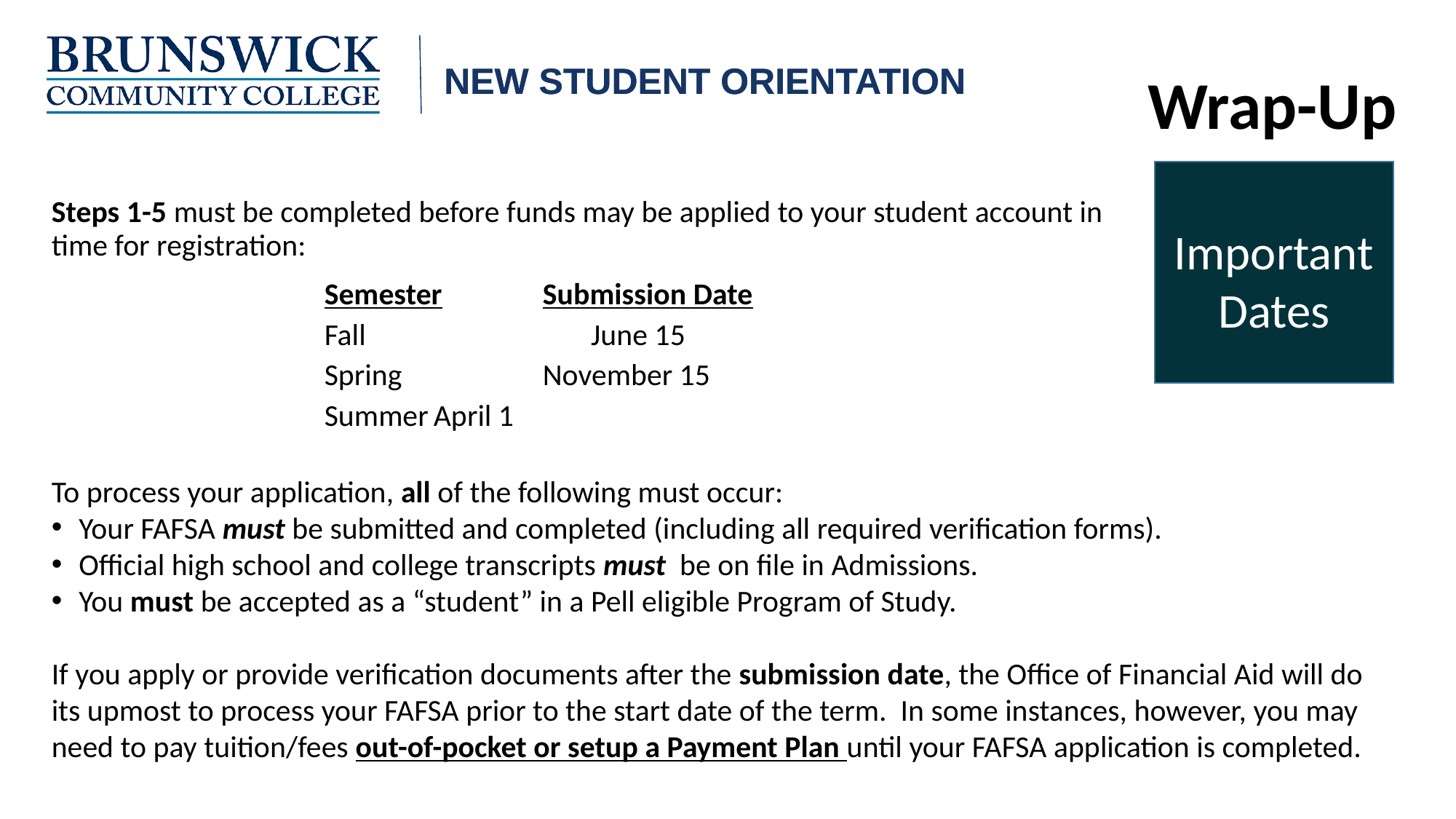

# Wrap-Up

Important Dates
Steps 1-5 must be completed before funds may be applied to your student account in time for registration:
Semester	Submission Date
Fall		       June 15
Spring		November 15
Summer	April 1
To process your application, all of the following must occur:
Your FAFSA must be submitted and completed (including all required verification forms).
Official high school and college transcripts must  be on file in Admissions.
You must be accepted as a “student” in a Pell eligible Program of Study.

If you apply or provide verification documents after the submission date, the Office of Financial Aid will do its upmost to process your FAFSA prior to the start date of the term.  In some instances, however, you may need to pay tuition/fees out-of-pocket or setup a Payment Plan until your FAFSA application is completed.